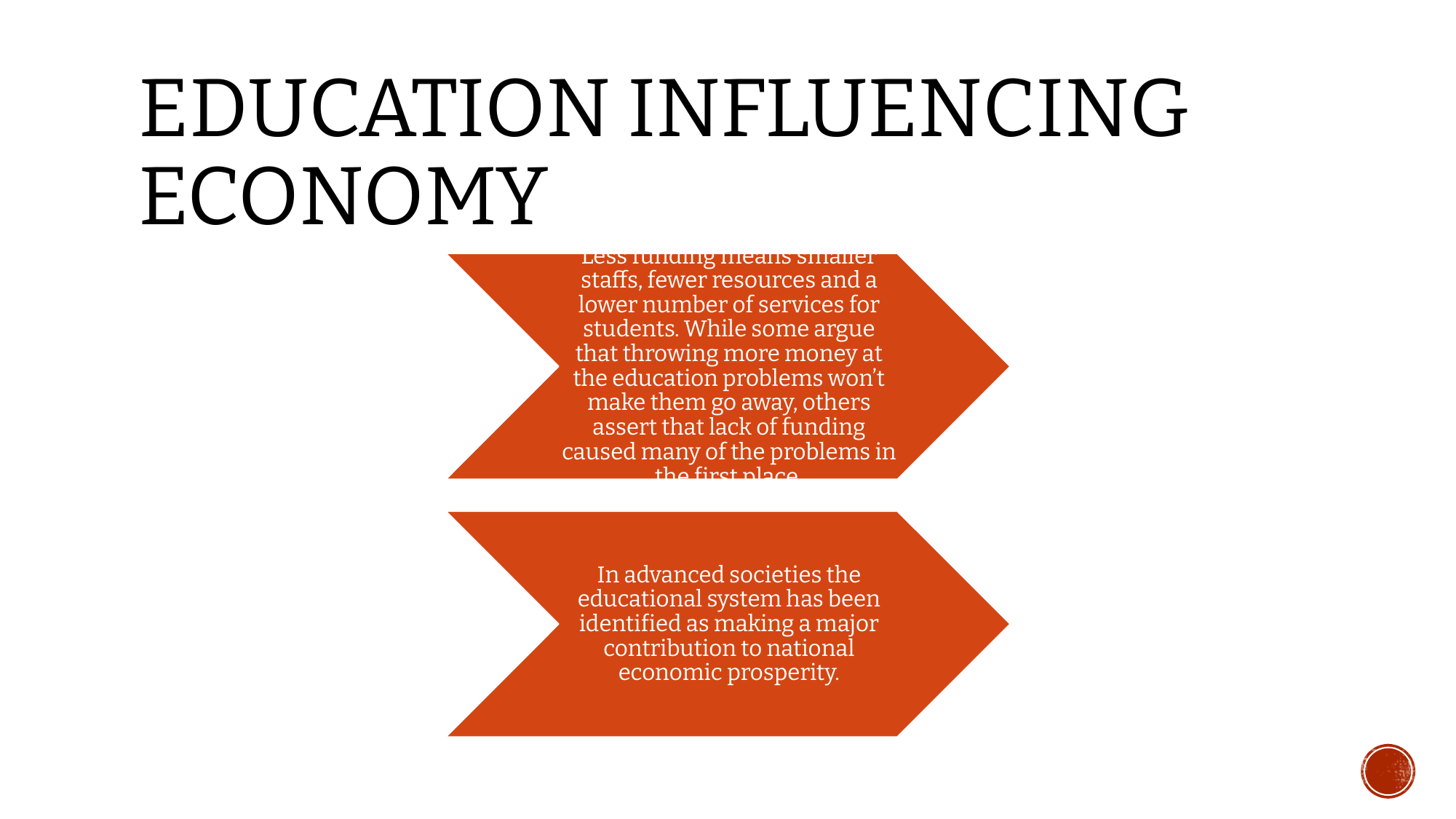

# EDUCATION INFLUENCING ECONOMY

Less funding means smaller staffs, fewer resources and a lower number of services for students. While some argue that throwing more money at the education problems won’t make them go away, others assert that lack of funding caused many of the problems in the first place.

In advanced societies the educational system has been identified as making a major contribution to national economic prosperity.